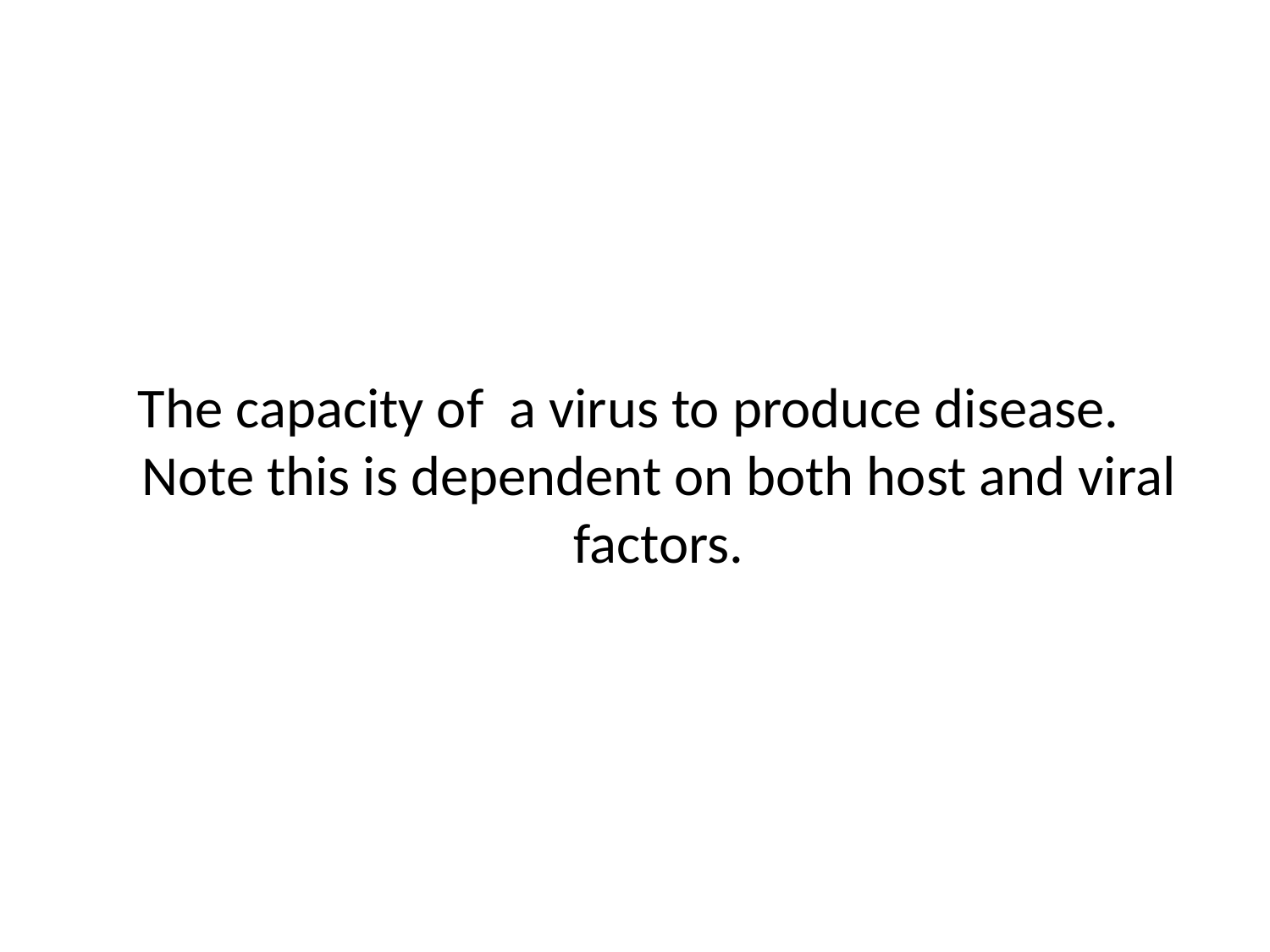

The capacity of  a virus to produce disease.  Note this is dependent on both host and viral factors.